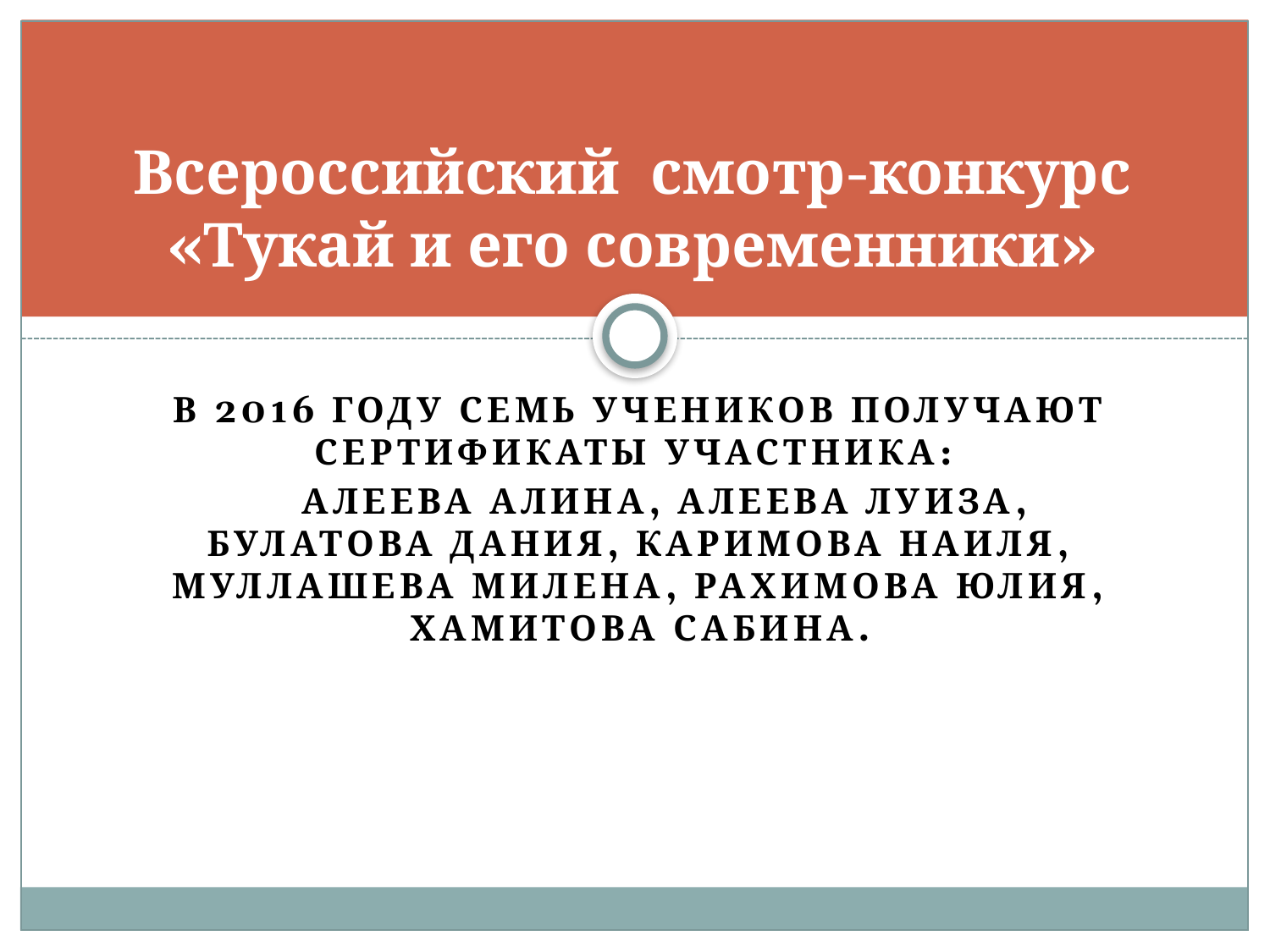

# Всероссийский  смотр-конкурс «Тукай и его современники»
В 2016 году семь учеников получают сертификаты участника:
    Алеева Алина, Алеева Луиза, Булатова Дания, Каримова Наиля, Муллашева Милена, Рахимова Юлия, Хамитова Сабина.